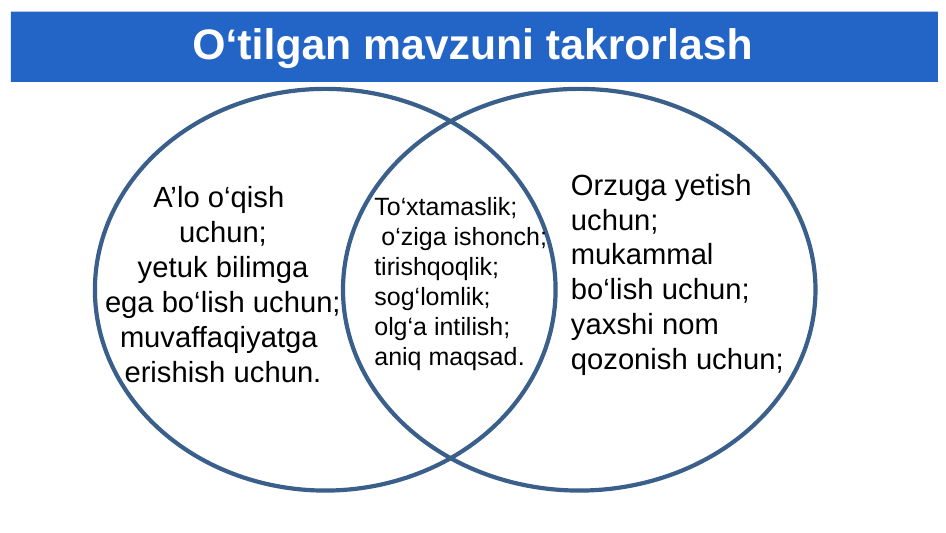

# O‘tilgan mavzuni takrorlash

A’lo o‘qish
uchun;
yetuk bilimga
ega bo‘lish uchun;
muvaffaqiyatga
erishish uchun.
Orzuga yetish
uchun;
mukammal
bo‘lish uchun;
yaxshi nom
qozonish uchun;

To‘xtamaslik;
 o‘ziga ishonch;
tirishqoqlik;
sog‘lomlik;
olg‘a intilish;
aniq maqsad.